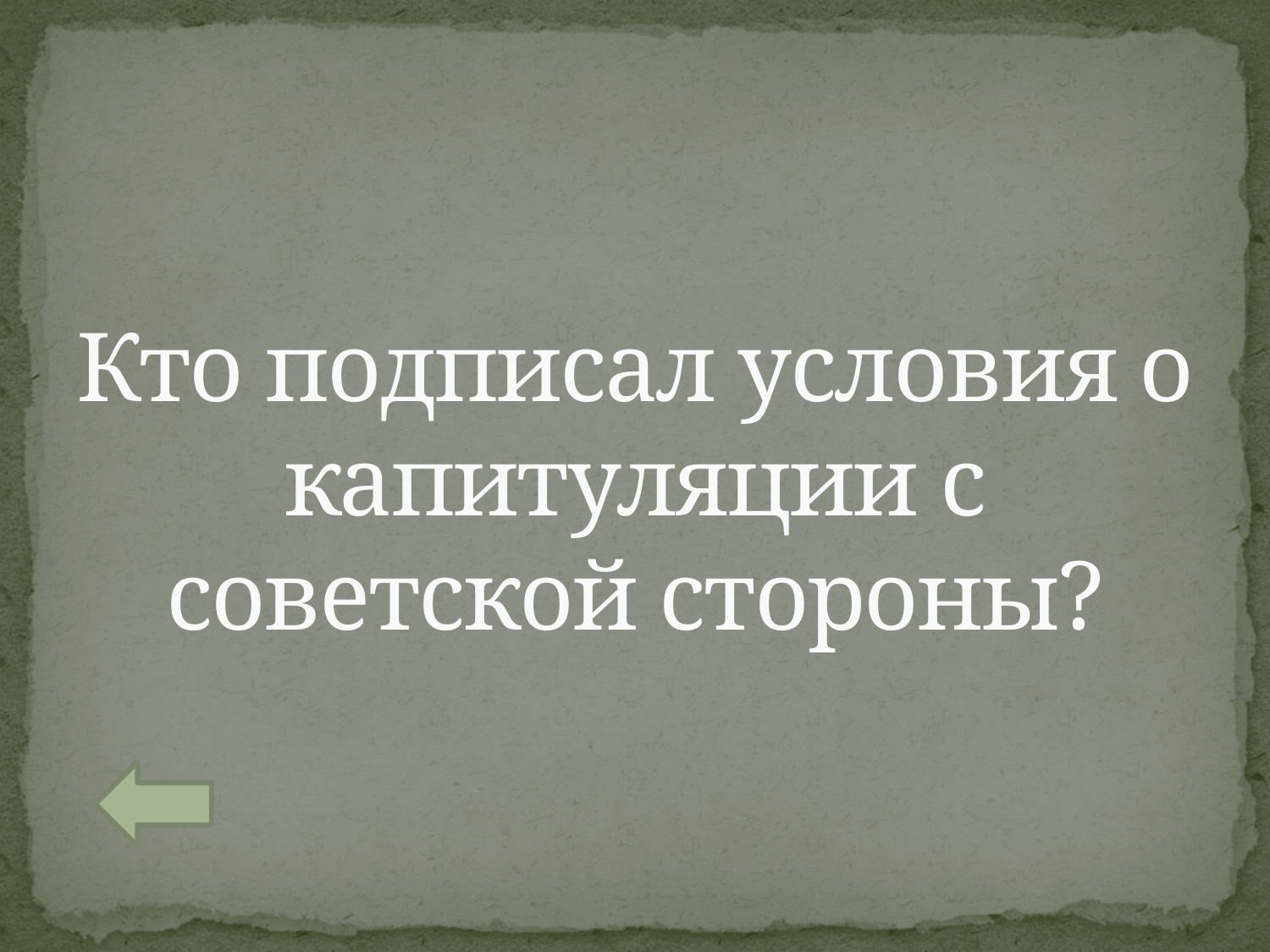

# Кто подписал условия о капитуляции с советской стороны?